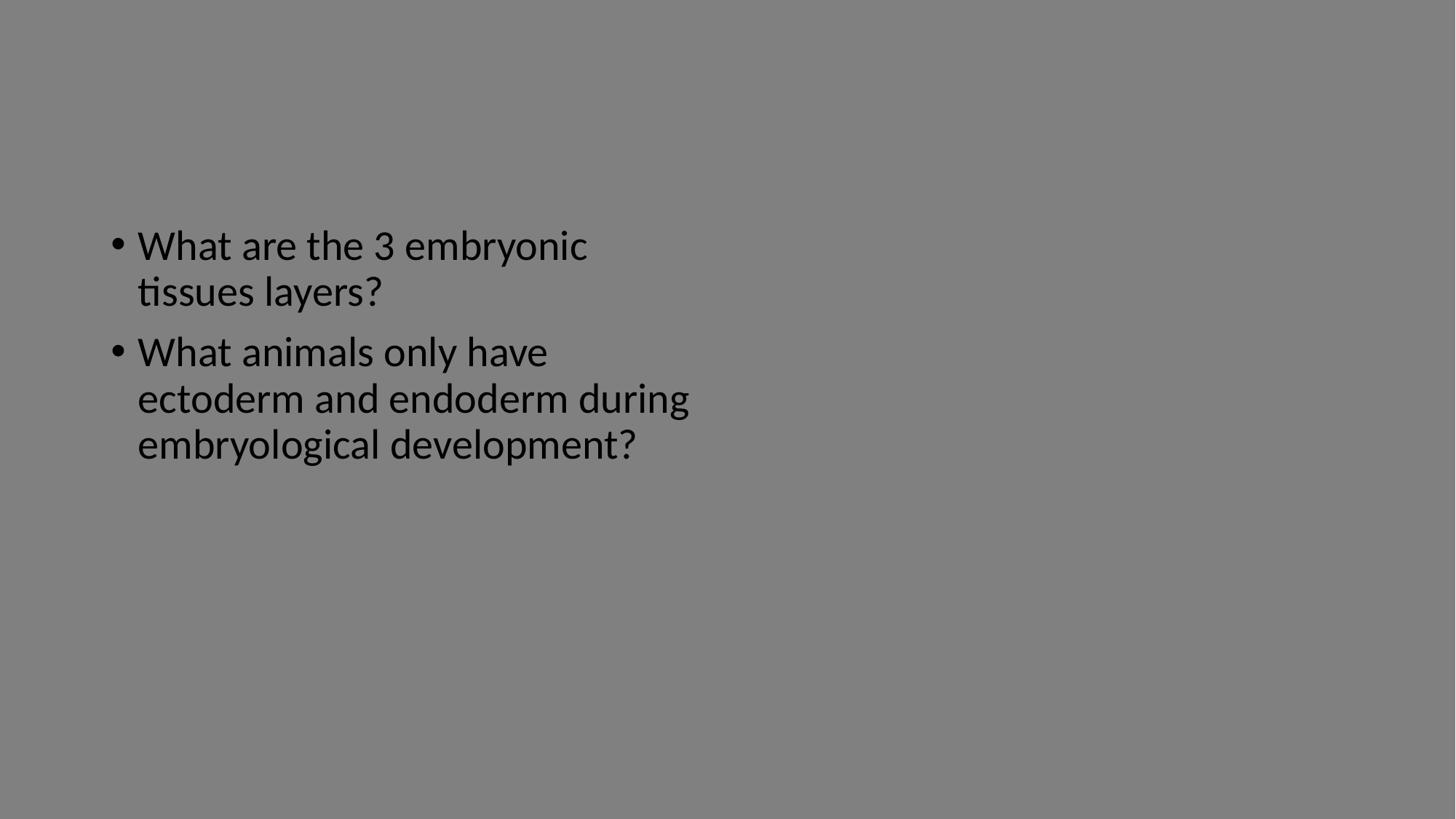

What are the 3 embryonic tissues layers?
What animals only have ectoderm and endoderm during embryological development?